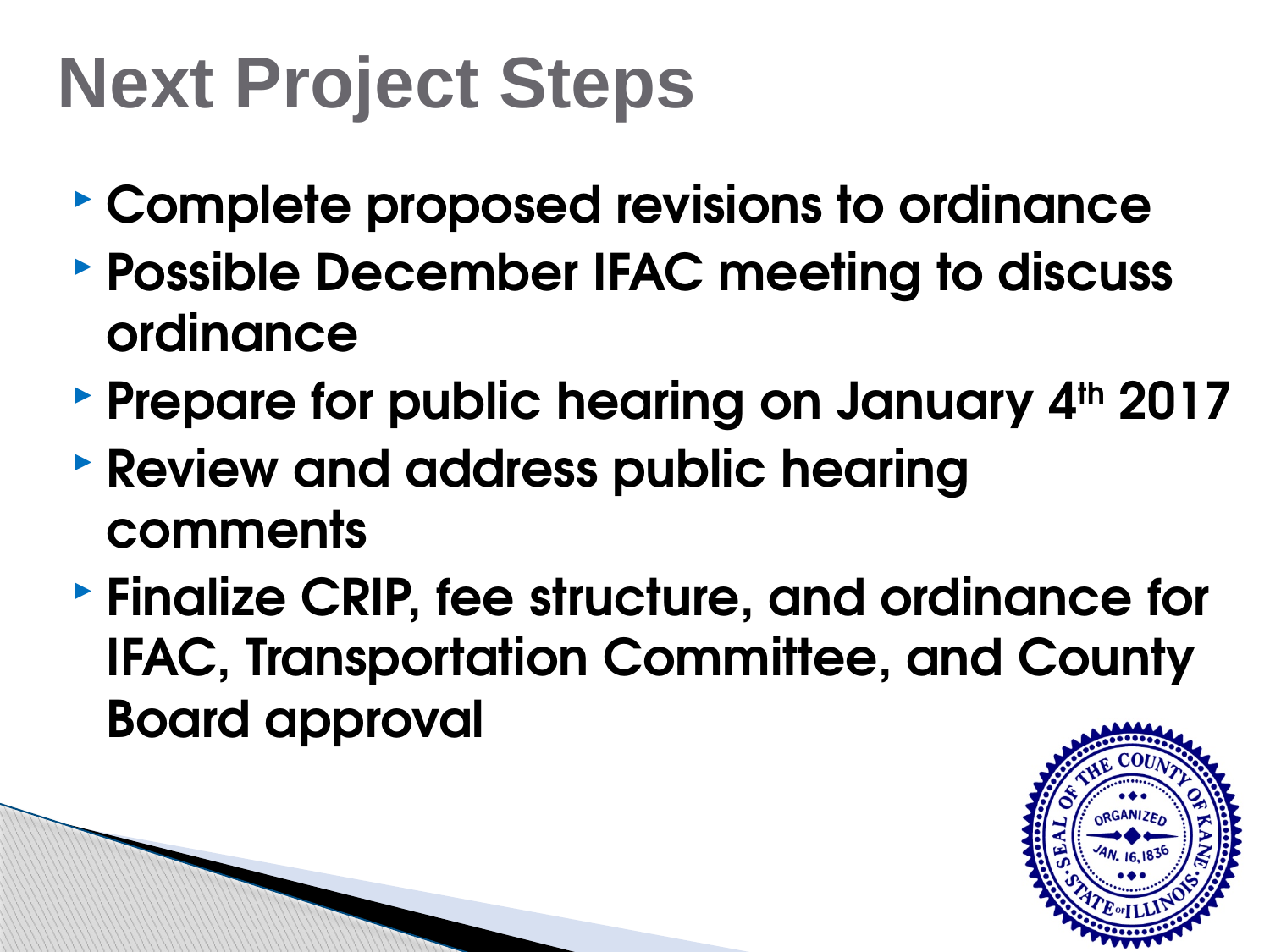

# Next Project Steps
Complete proposed revisions to ordinance
Possible December IFAC meeting to discuss ordinance
Prepare for public hearing on January 4th 2017
Review and address public hearing comments
Finalize CRIP, fee structure, and ordinance for IFAC, Transportation Committee, and County Board approval